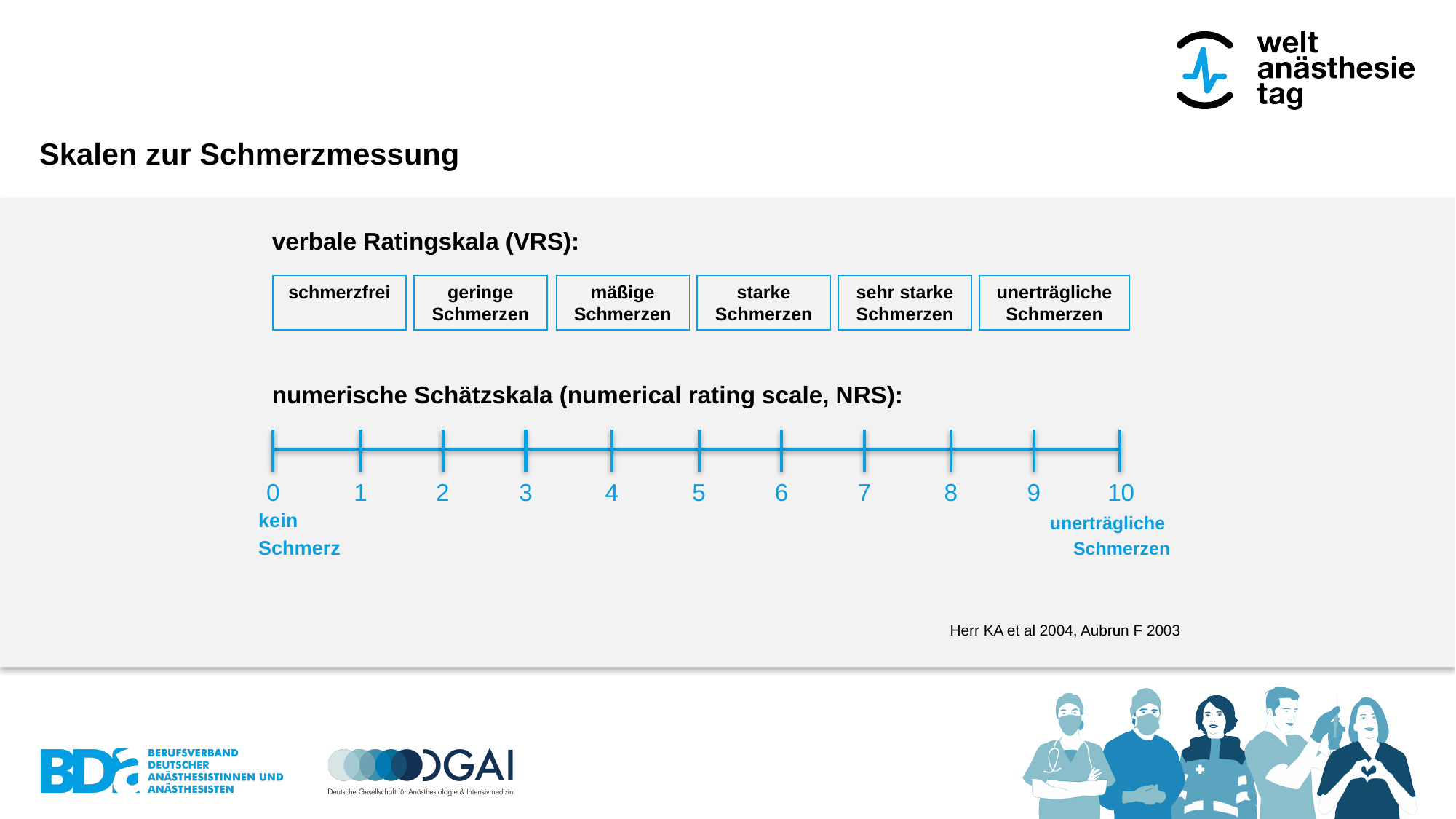

# Skalen zur Schmerzmessung

verbale Ratingskala (VRS):

schmerzfrei

geringe Schmerzen
mäßige Schmerzen
starke Schmerzen
sehr starke Schmerzen
unerträgliche Schmerzen
numerische Schätzskala (numerical rating scale, NRS):
0
1
2
3
4
5
6
7
8
9
10
kein
Schmerz
unerträgliche
Schmerzen

Herr KA et al 2004, Aubrun F 2003